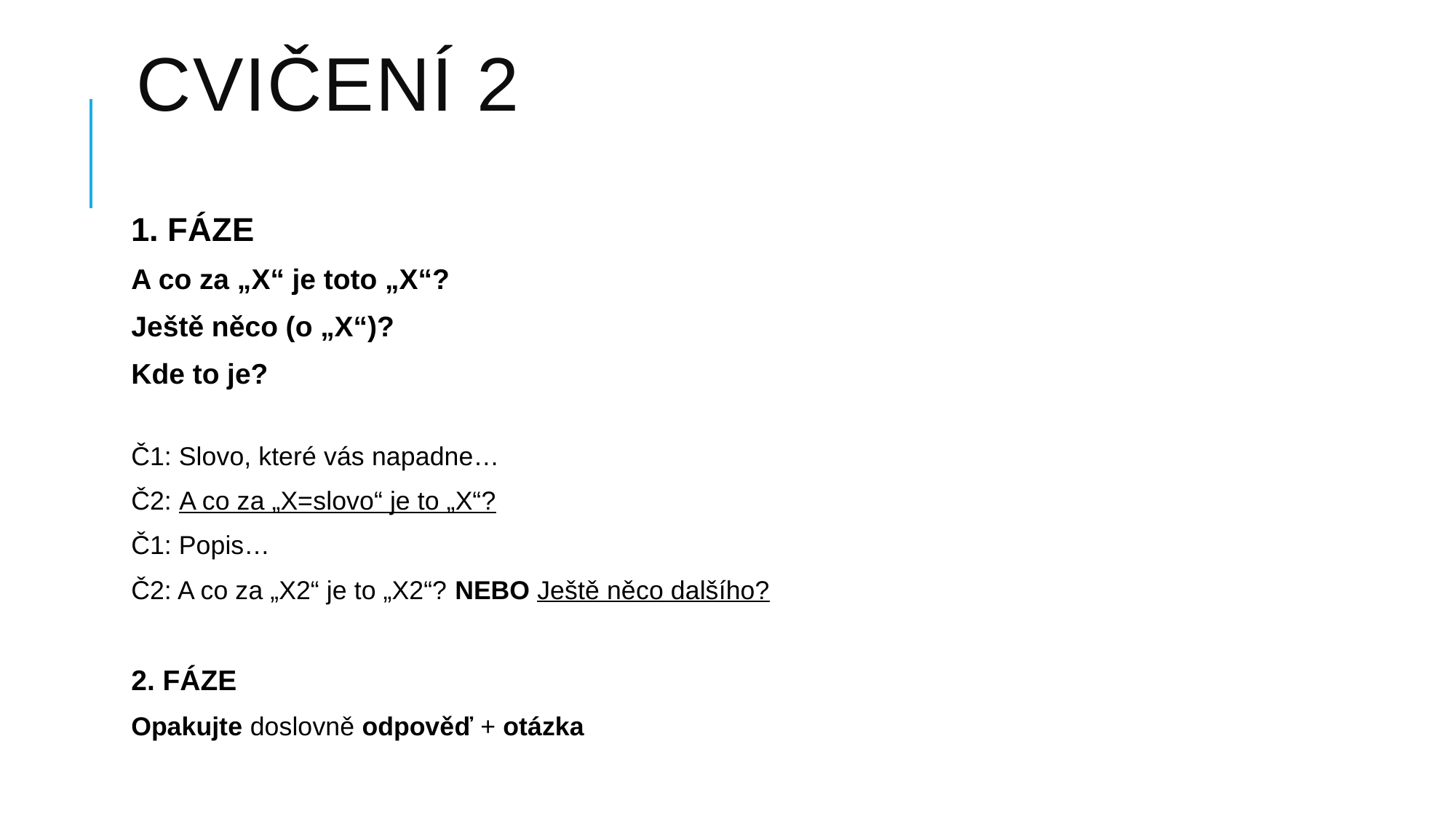

# Cvičení 2
1. FÁZE
A co za „X“ je toto „X“?
Ještě něco (o „X“)?
Kde to je?

Č1: Slovo, které vás napadne…
Č2: A co za „X=slovo“ je to „X“?
Č1: Popis…
Č2: A co za „X2“ je to „X2“? NEBO Ještě něco dalšího?

2. FÁZE
Opakujte doslovně odpověď + otázka